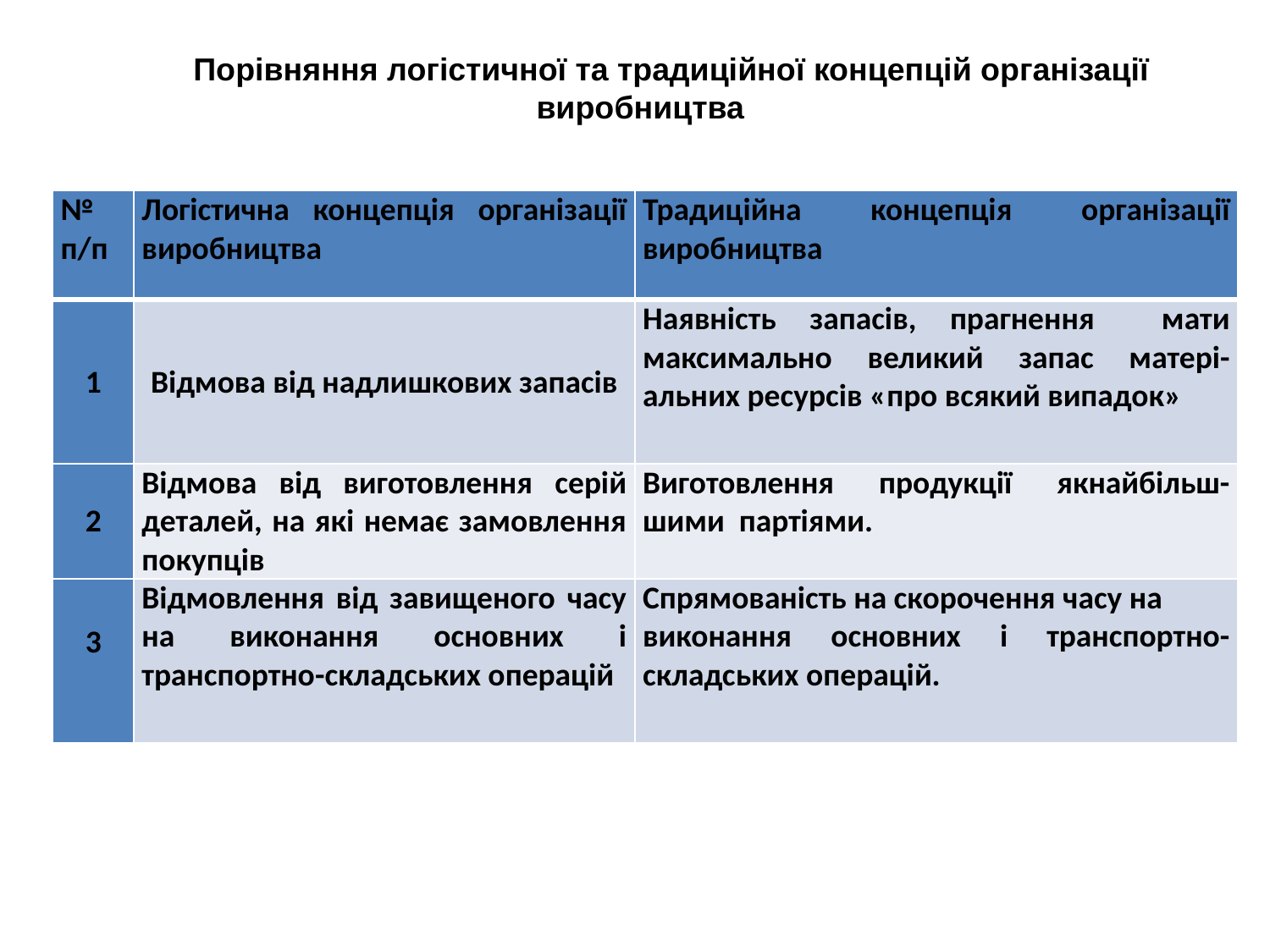

Порівняння логістичної та традиційної концепцій організації виробництва
| № п/п | Логістична концепція організації виробництва | Традиційна концепція організації виробництва |
| --- | --- | --- |
| 1 | Відмова від надлишкових запасів | Наявність запасів, прагнення мати максимально великий запас матері-альних ресурсів «про всякий випадок» |
| 2 | Відмова від виготовлення серій деталей, на які немає замовлення покупців | Виготовлення продукції якнайбільш-шими партіями. |
| 3 | Відмовлення від завищеного часу на виконання основних і транспортно-складських операцій | Спрямованість на скорочення часу на виконання основних і транспортно-складських операцій. |